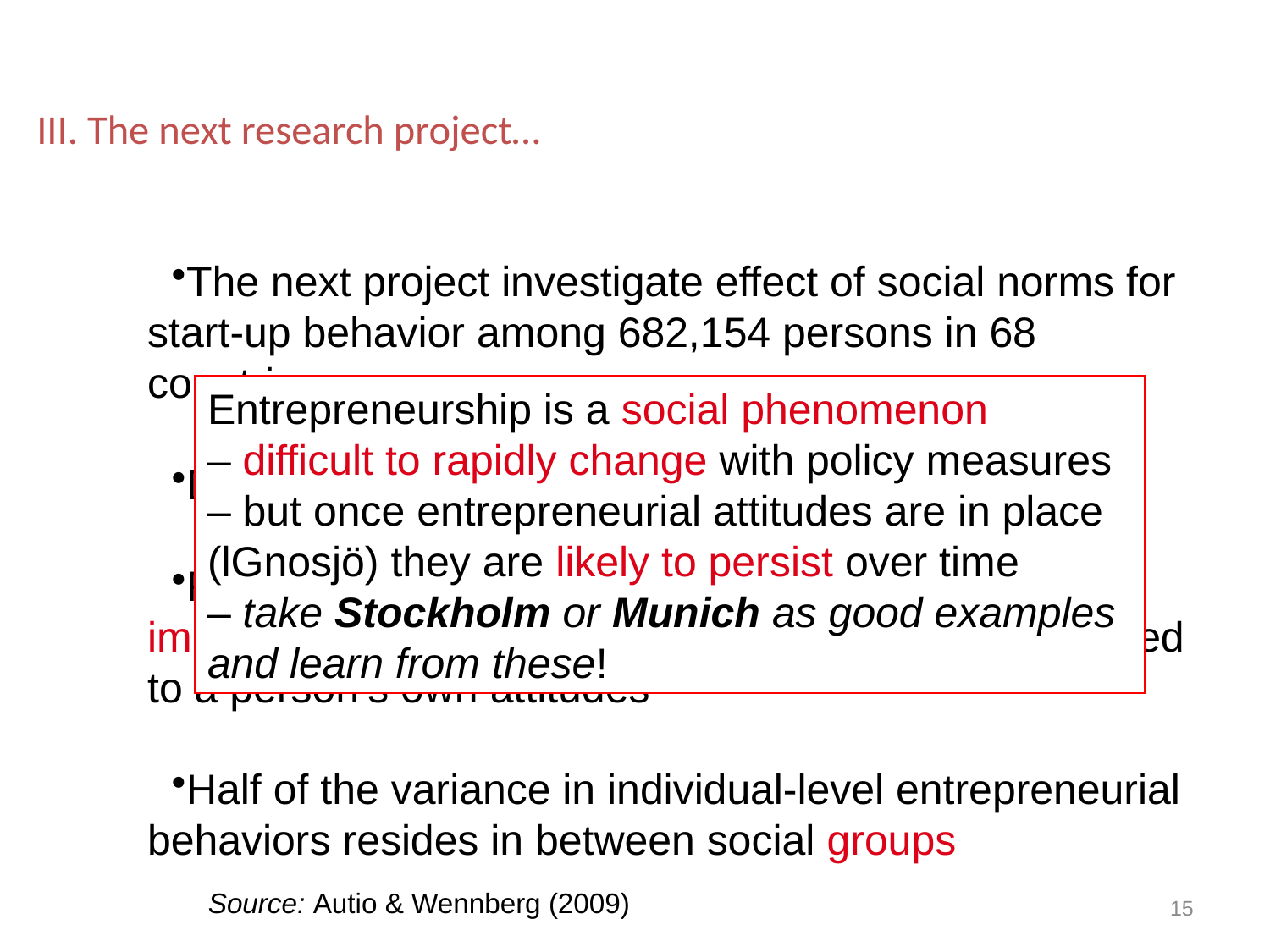

III. The next research project…
The next project investigate effect of social norms for start-up behavior among 682,154 persons in 68 countries

Data: Global Entrepreneurship Monitor 2000-2007

Results: Social norms have three times as much impact on probability of entrepreneurial entry compared to a person’s own attitudes

Half of the variance in individual-level entrepreneurial behaviors resides in between social groups
Entrepreneurship is a social phenomenon
– difficult to rapidly change with policy measures
– but once entrepreneurial attitudes are in place (lGnosjö) they are likely to persist over time
– take Stockholm or Munich as good examples and learn from these!
Source: Autio & Wennberg (2009)

15